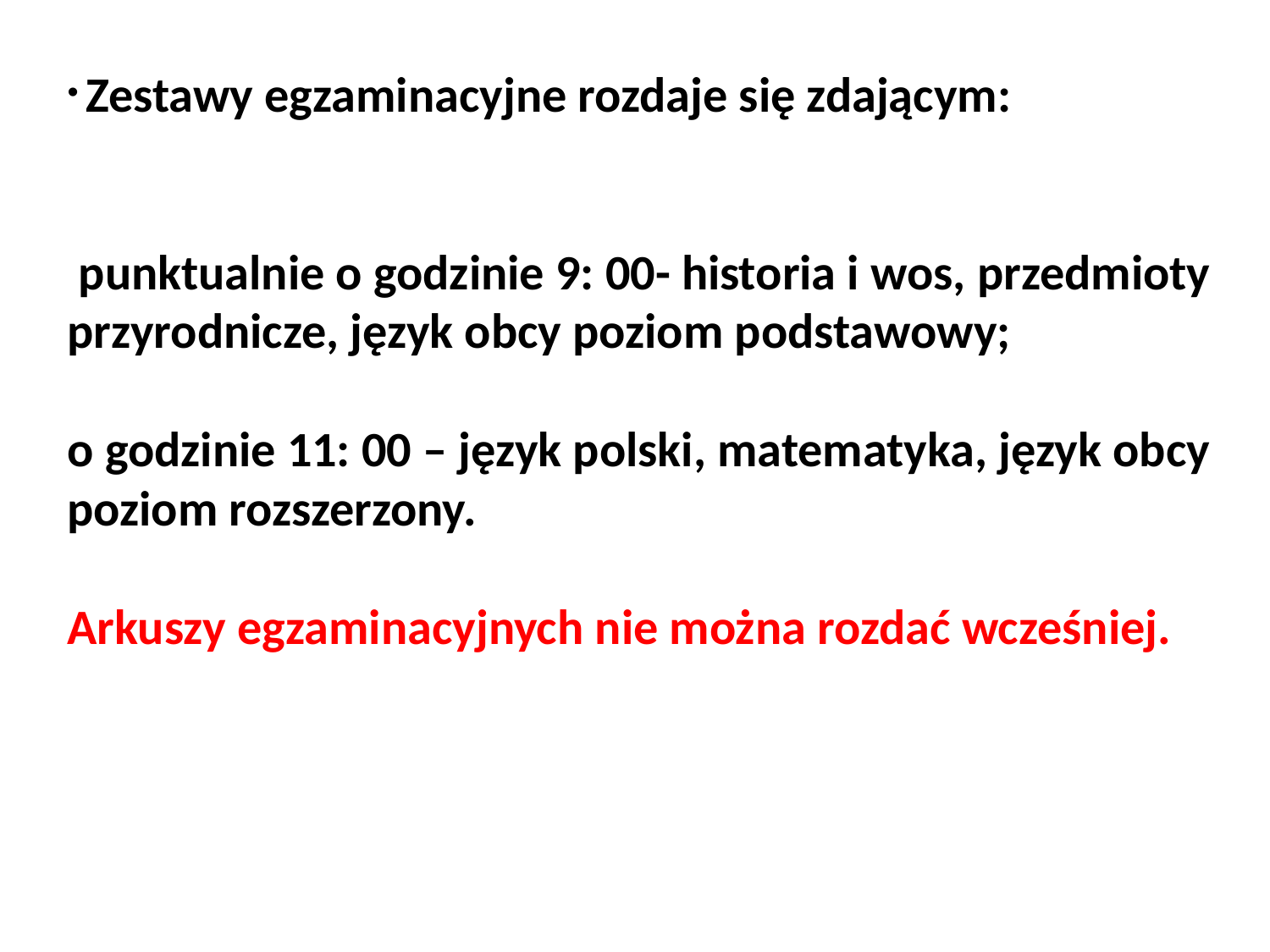

Zestawy egzaminacyjne rozdaje się zdającym:
 punktualnie o godzinie 9: 00- historia i wos, przedmioty przyrodnicze, język obcy poziom podstawowy;
o godzinie 11: 00 – język polski, matematyka, język obcy poziom rozszerzony.
Arkuszy egzaminacyjnych nie można rozdać wcześniej.